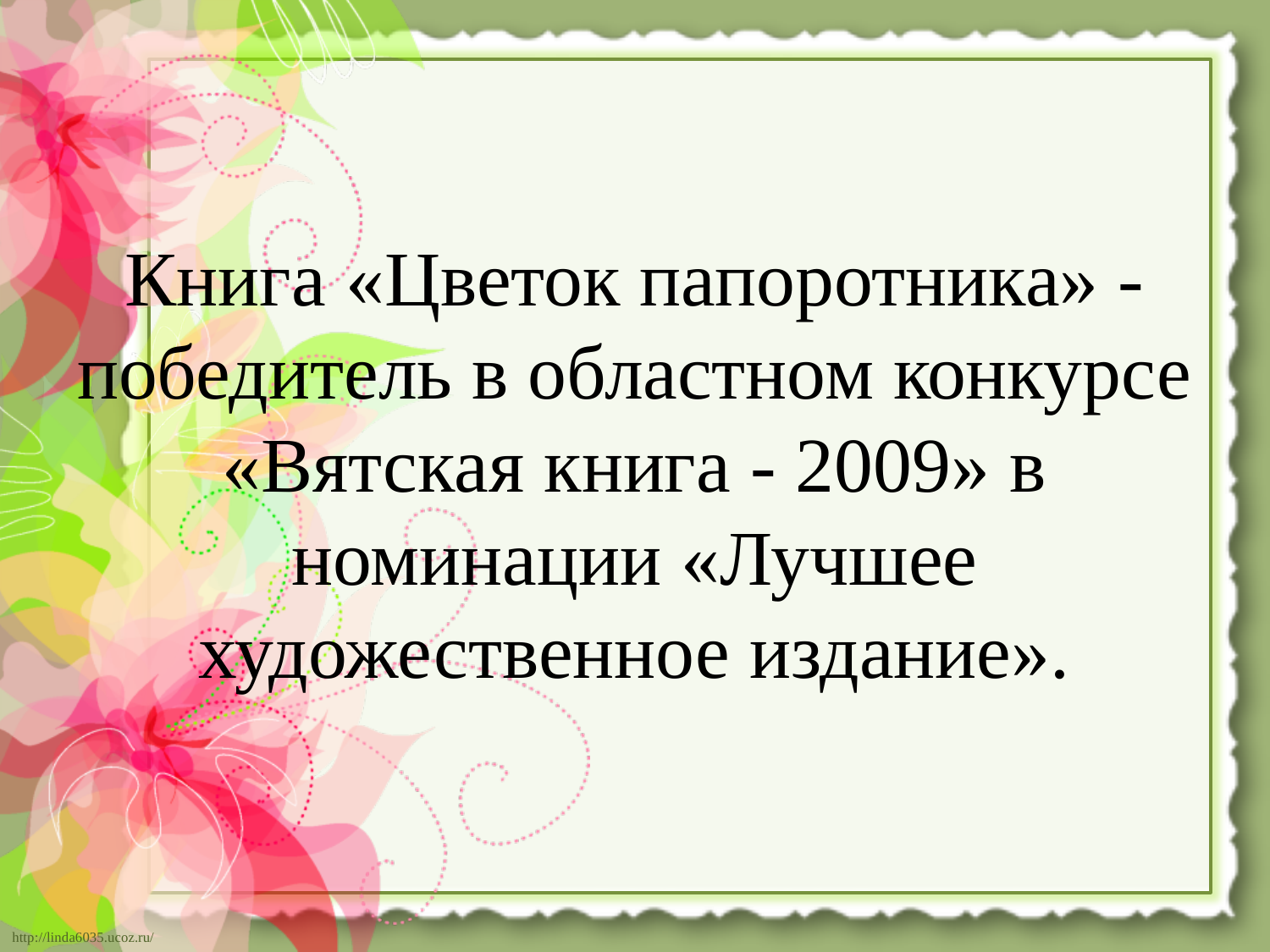

#
Книга «Цветок папоротника» -победитель в областном конкурсе «Вятская книга - 2009» в номинации «Лучшее художественное издание».